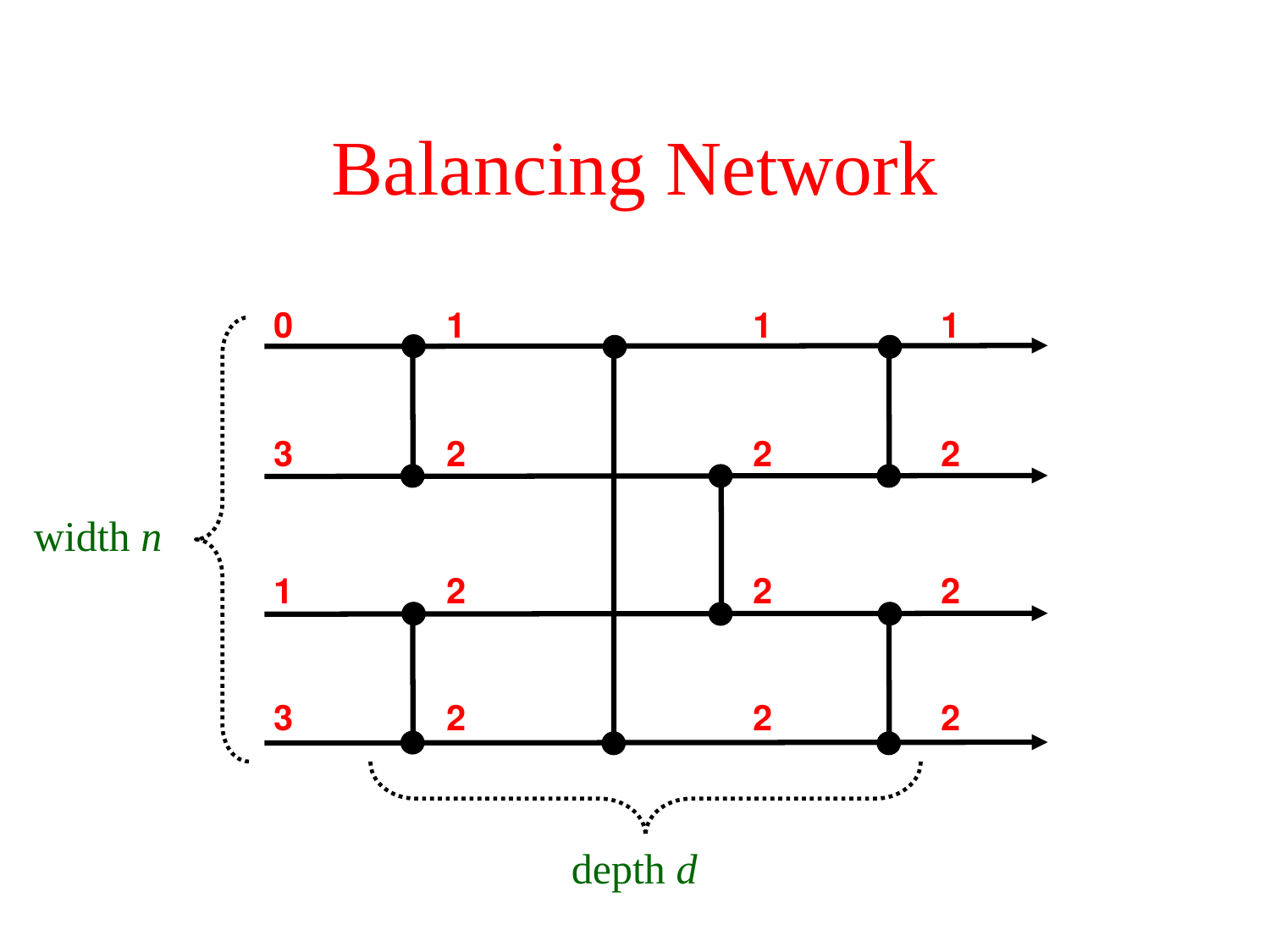

# Balancing Network
0
3
1
3
1
2
2
2
1
2
2
2
1
2
2
2

width n

depth d